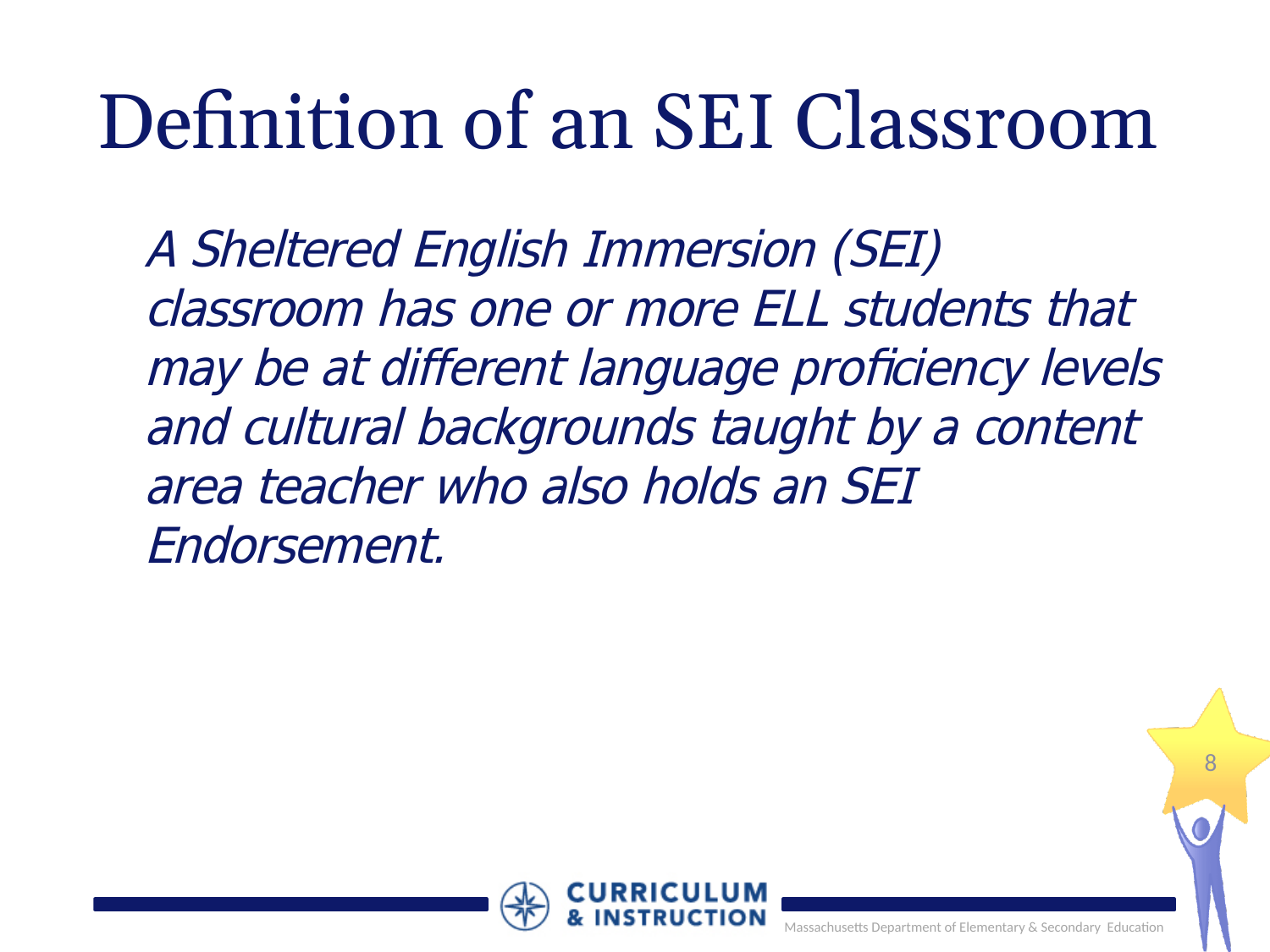

# Definition of an SEI Classroom
A Sheltered English Immersion (SEI) classroom has one or more ELL students that may be at different language proficiency levels and cultural backgrounds taught by a content area teacher who also holds an SEI Endorsement.